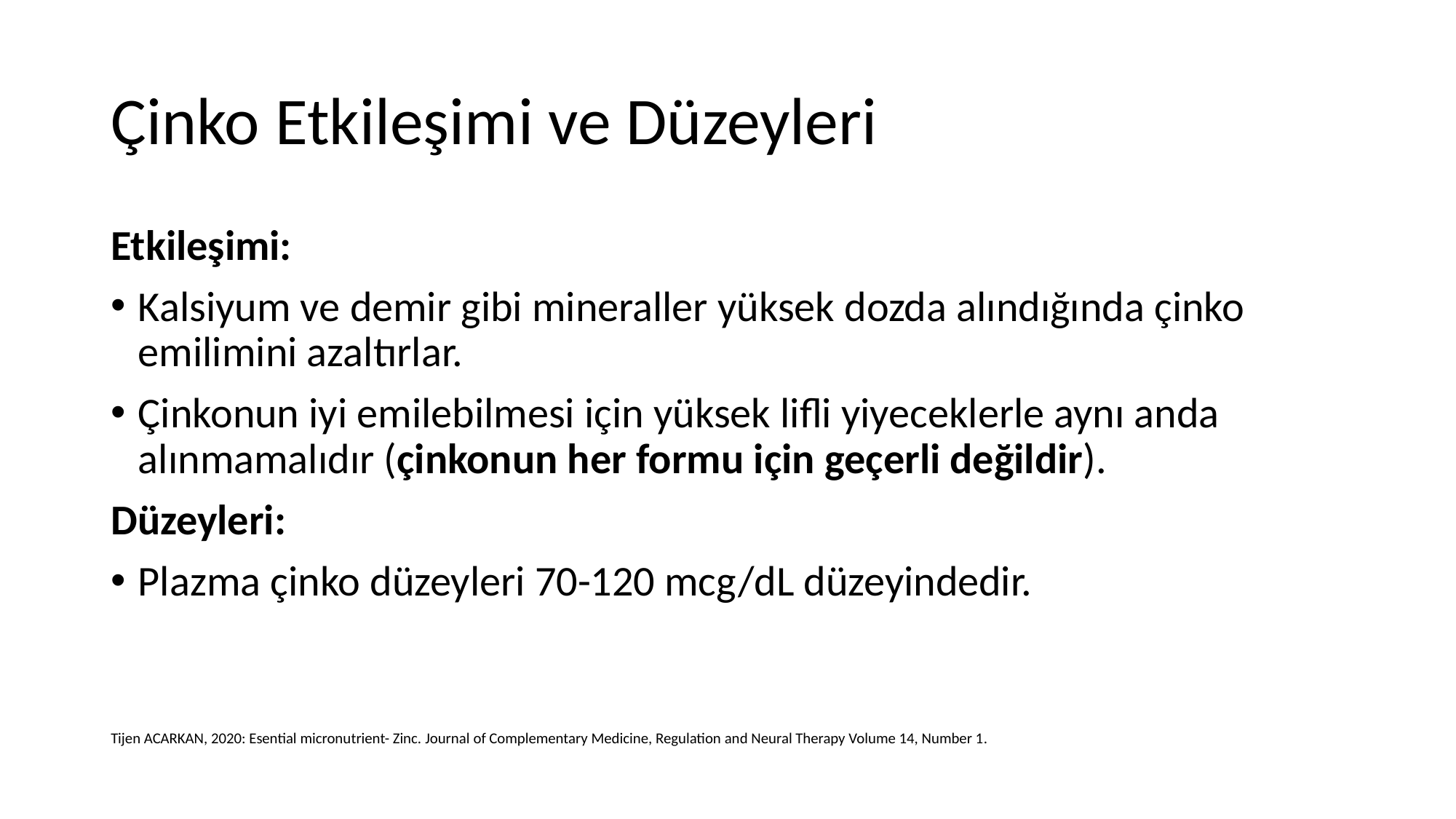

# Çinko Etkileşimi ve Düzeyleri
Etkileşimi:
Kalsiyum ve demir gibi mineraller yüksek dozda alındığında çinko emilimini azaltırlar.
Çinkonun iyi emilebilmesi için yüksek lifli yiyeceklerle aynı anda alınmamalıdır (çinkonun her formu için geçerli değildir).
Düzeyleri:
Plazma çinko düzeyleri 70-120 mcg/dL düzeyindedir.
Tijen ACARKAN, 2020: Esential micronutrient- Zinc. Journal of Complementary Medicine, Regulation and Neural Therapy Volume 14, Number 1.